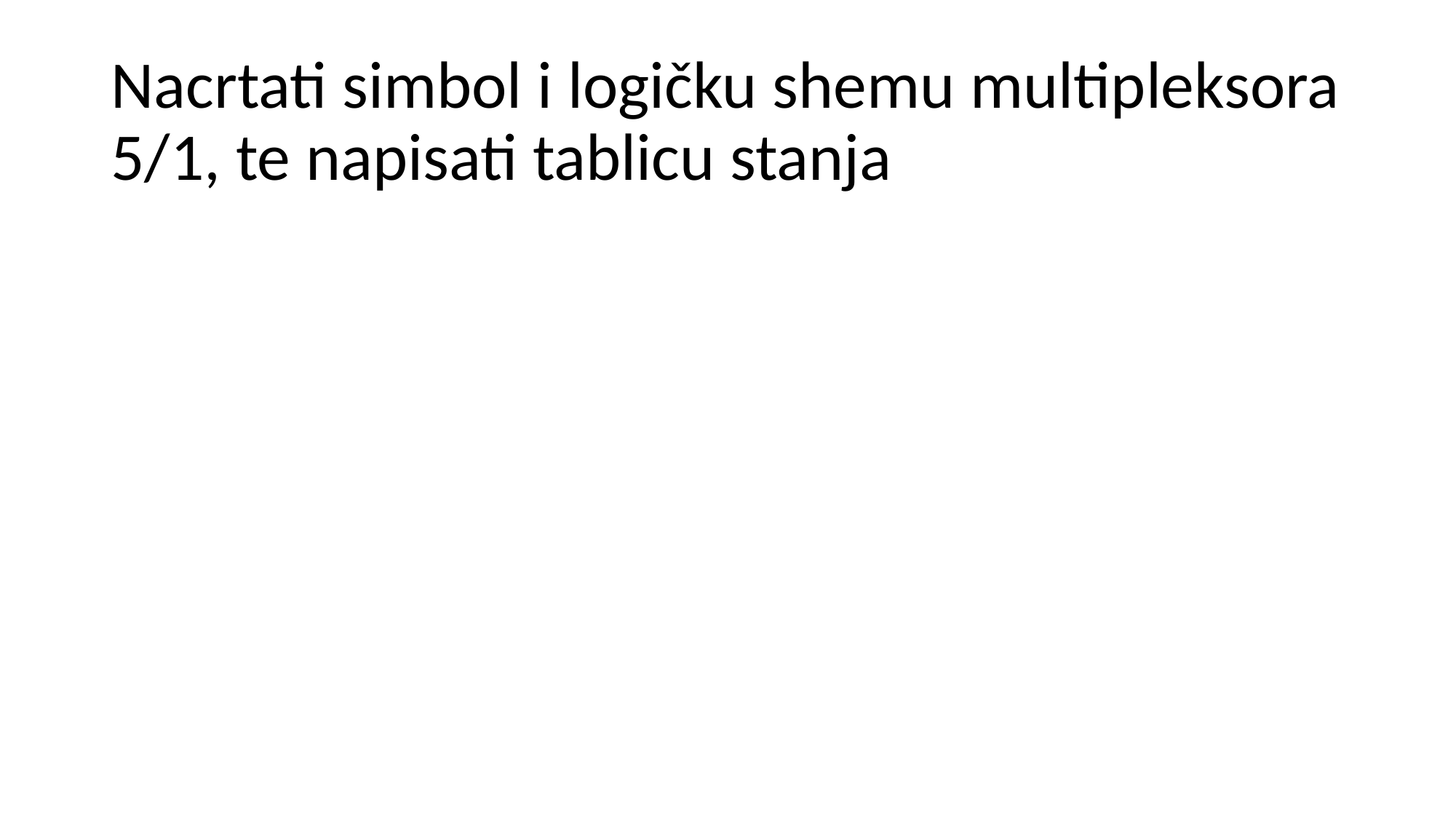

# Nacrtati simbol i logičku shemu multipleksora 5/1, te napisati tablicu stanja